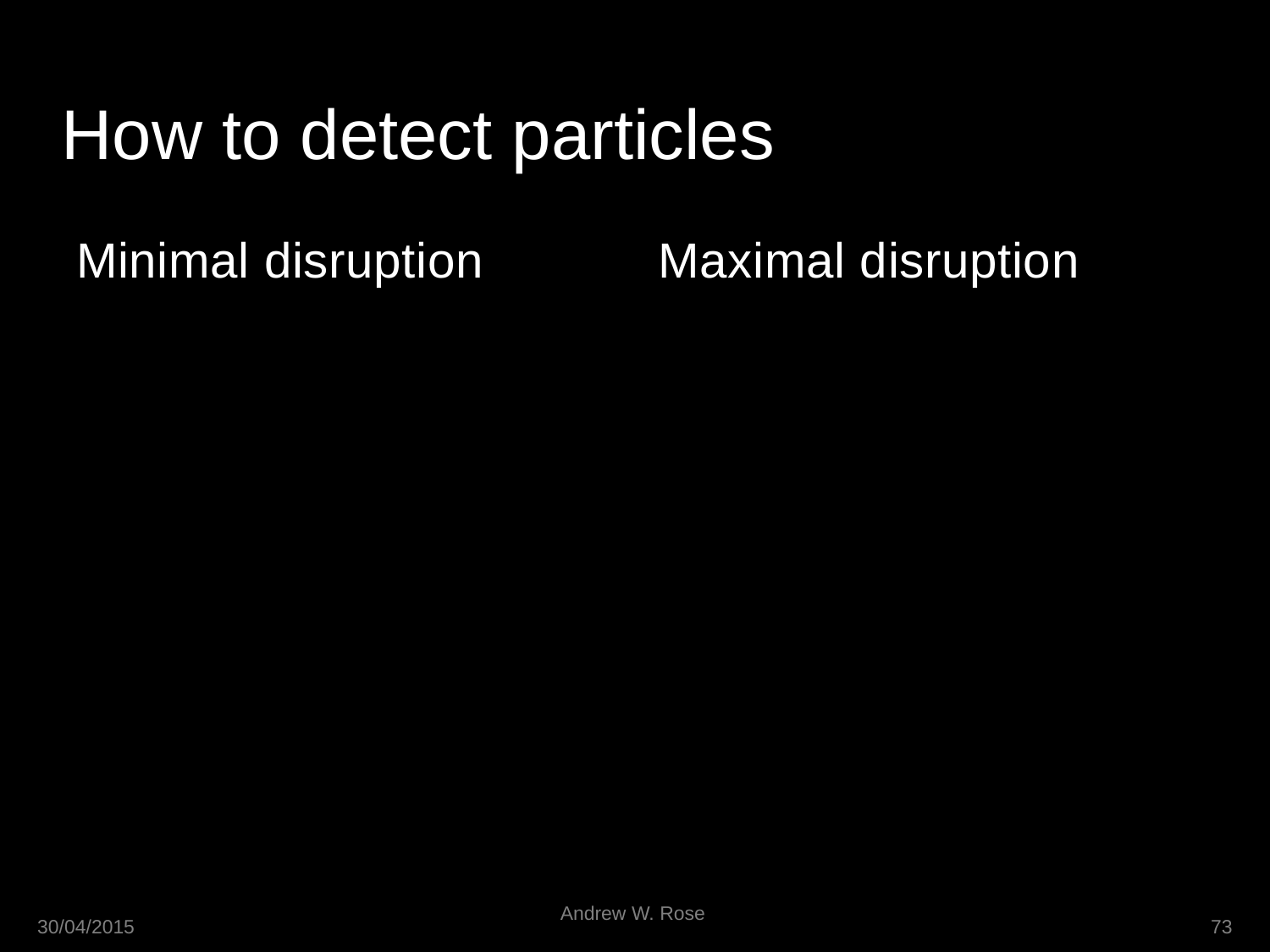

# How to detect particles
Minimal disruption
Maximal disruption
Andrew W. Rose
30/04/2015
73